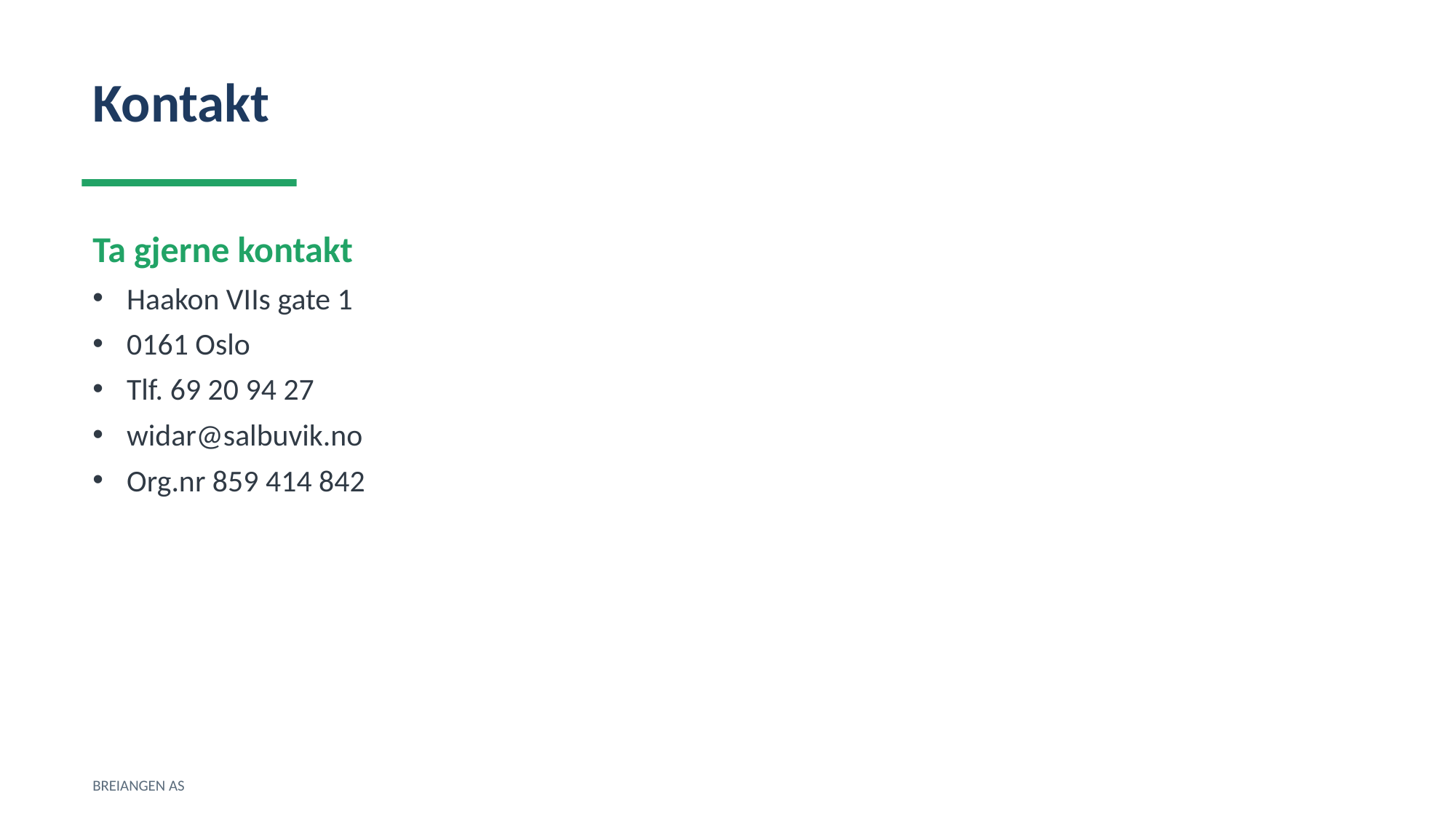

Kontakt

Ta gjerne kontakt
Haakon VIIs gate 1
0161 Oslo
Tlf. 69 20 94 27
widar@salbuvik.no
Org.nr 859 414 842
BREIANGEN AS